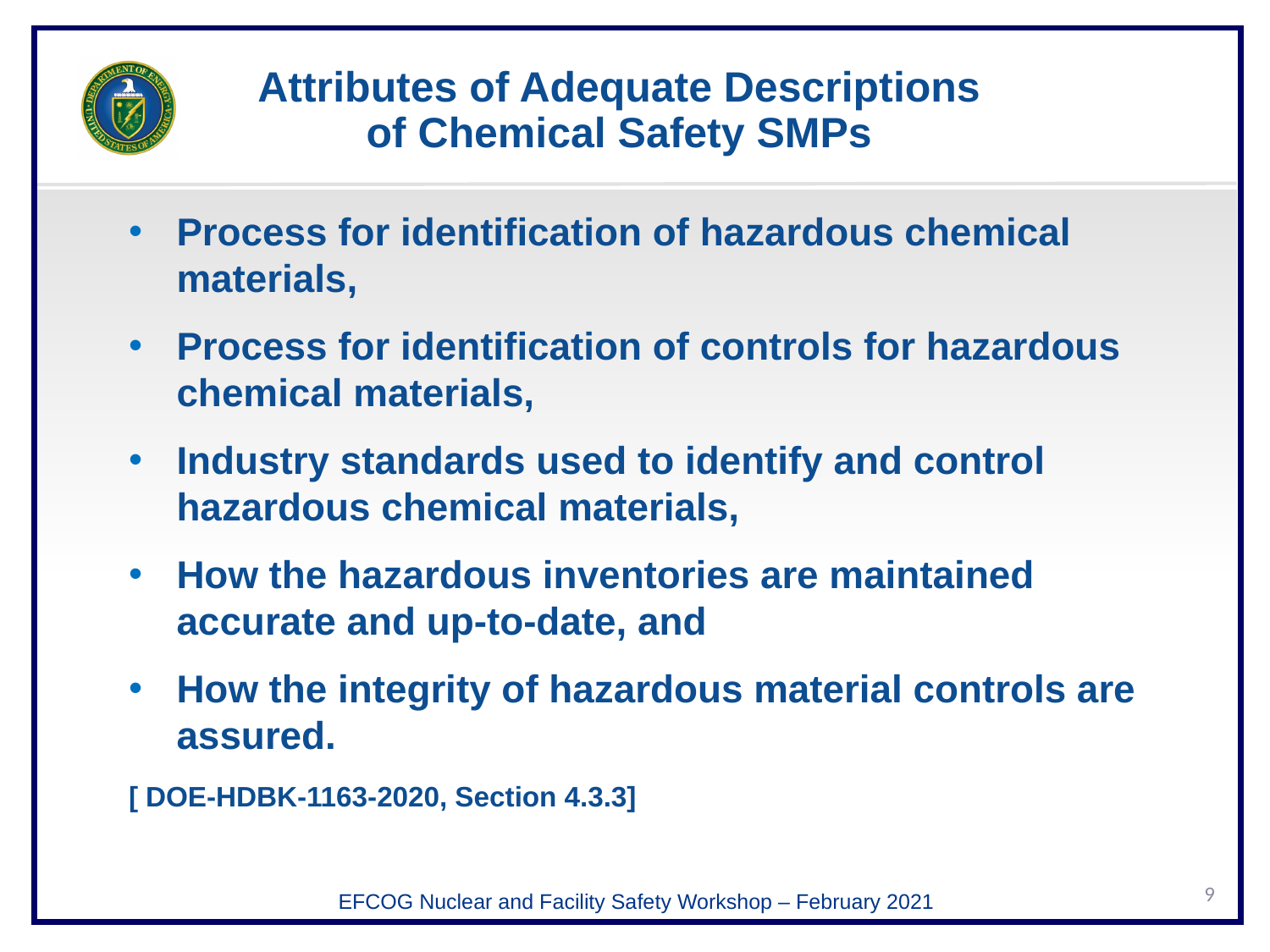

# Attributes of Adequate Descriptions of Chemical Safety SMPs
Process for identification of hazardous chemical materials,
Process for identification of controls for hazardous chemical materials,
Industry standards used to identify and control hazardous chemical materials,
How the hazardous inventories are maintained accurate and up-to-date, and
How the integrity of hazardous material controls are assured.
[ DOE-HDBK-1163-2020, Section 4.3.3]

9